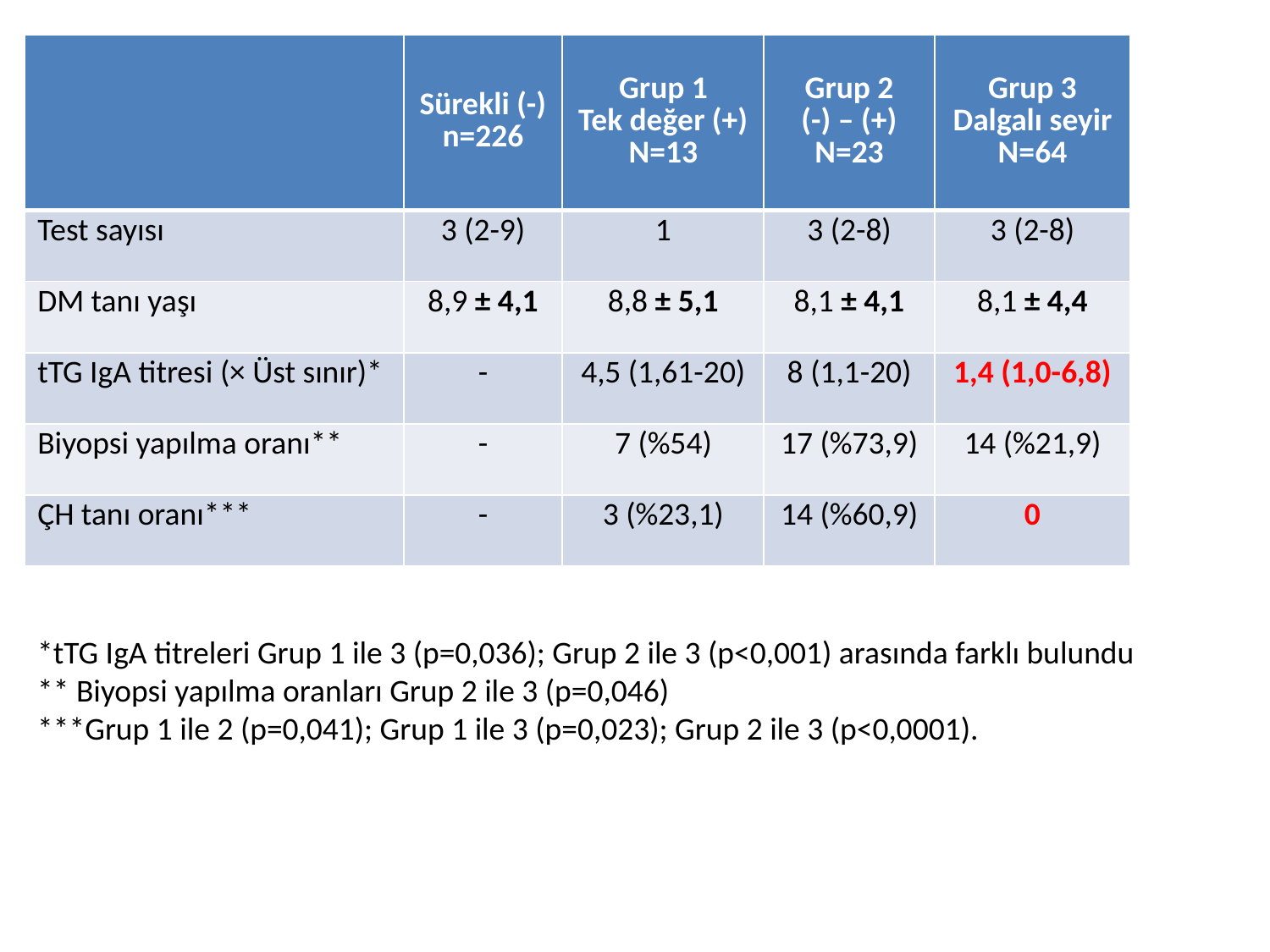

|  | Sürekli (-) n=226 | Grup 1 Tek değer (+) N=13 | Grup 2 (-) – (+) N=23 | Grup 3 Dalgalı seyir N=64 |
| --- | --- | --- | --- | --- |
| Test sayısı | 3 (2-9) | 1 | 3 (2-8) | 3 (2-8) |
| DM tanı yaşı | 8,9 ± 4,1 | 8,8 ± 5,1 | 8,1 ± 4,1 | 8,1 ± 4,4 |
| tTG IgA titresi (× Üst sınır)\* | - | 4,5 (1,61-20) | 8 (1,1-20) | 1,4 (1,0-6,8) |
| Biyopsi yapılma oranı\*\* | - | 7 (%54) | 17 (%73,9) | 14 (%21,9) |
| ÇH tanı oranı\*\*\* | - | 3 (%23,1) | 14 (%60,9) | 0 |
#
*tTG IgA titreleri Grup 1 ile 3 (p=0,036); Grup 2 ile 3 (p<0,001) arasında farklı bulundu
** Biyopsi yapılma oranları Grup 2 ile 3 (p=0,046)
***Grup 1 ile 2 (p=0,041); Grup 1 ile 3 (p=0,023); Grup 2 ile 3 (p<0,0001).